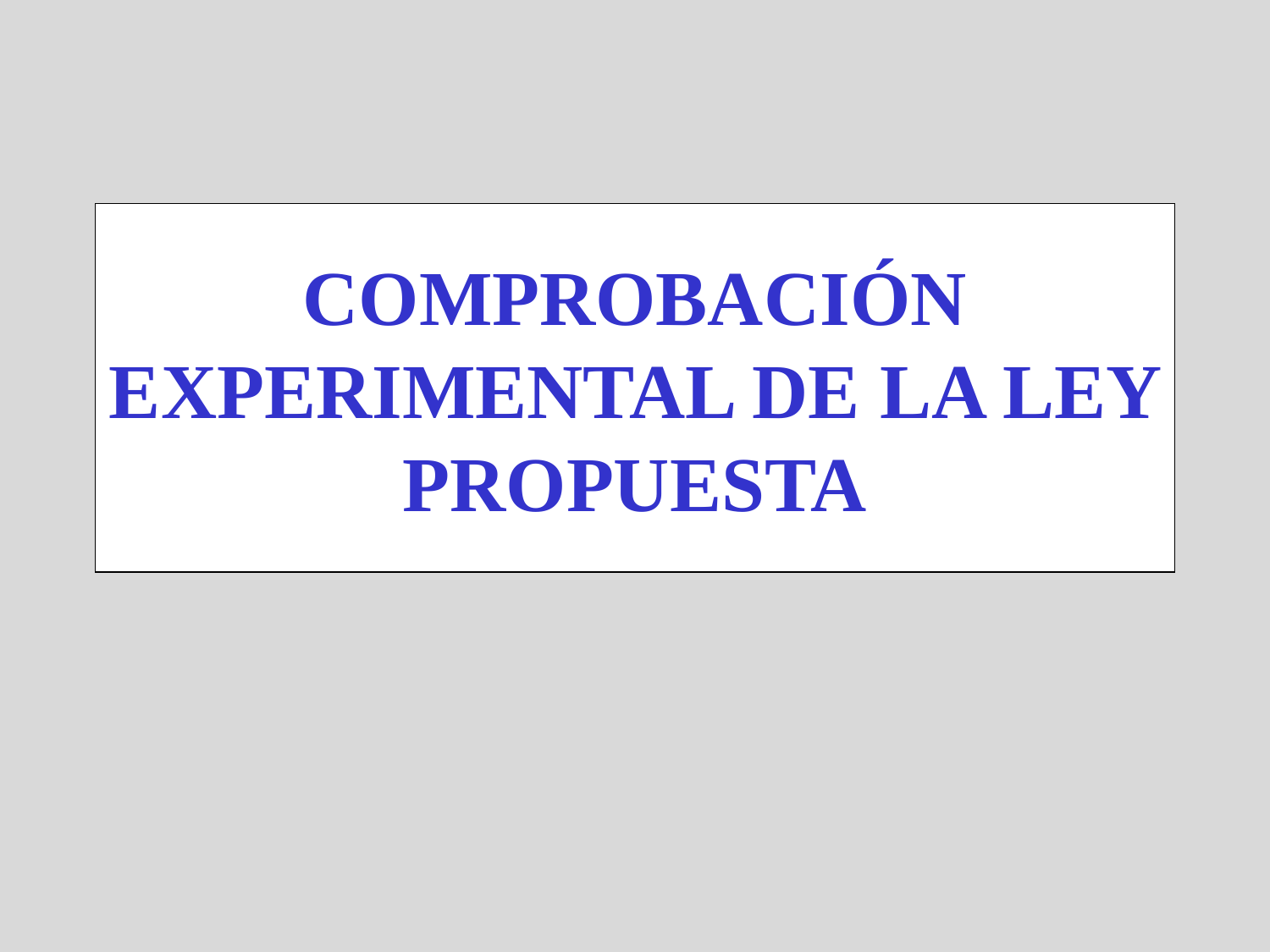

# COMPROBACIÓN EXPERIMENTAL DE LA LEY PROPUESTA